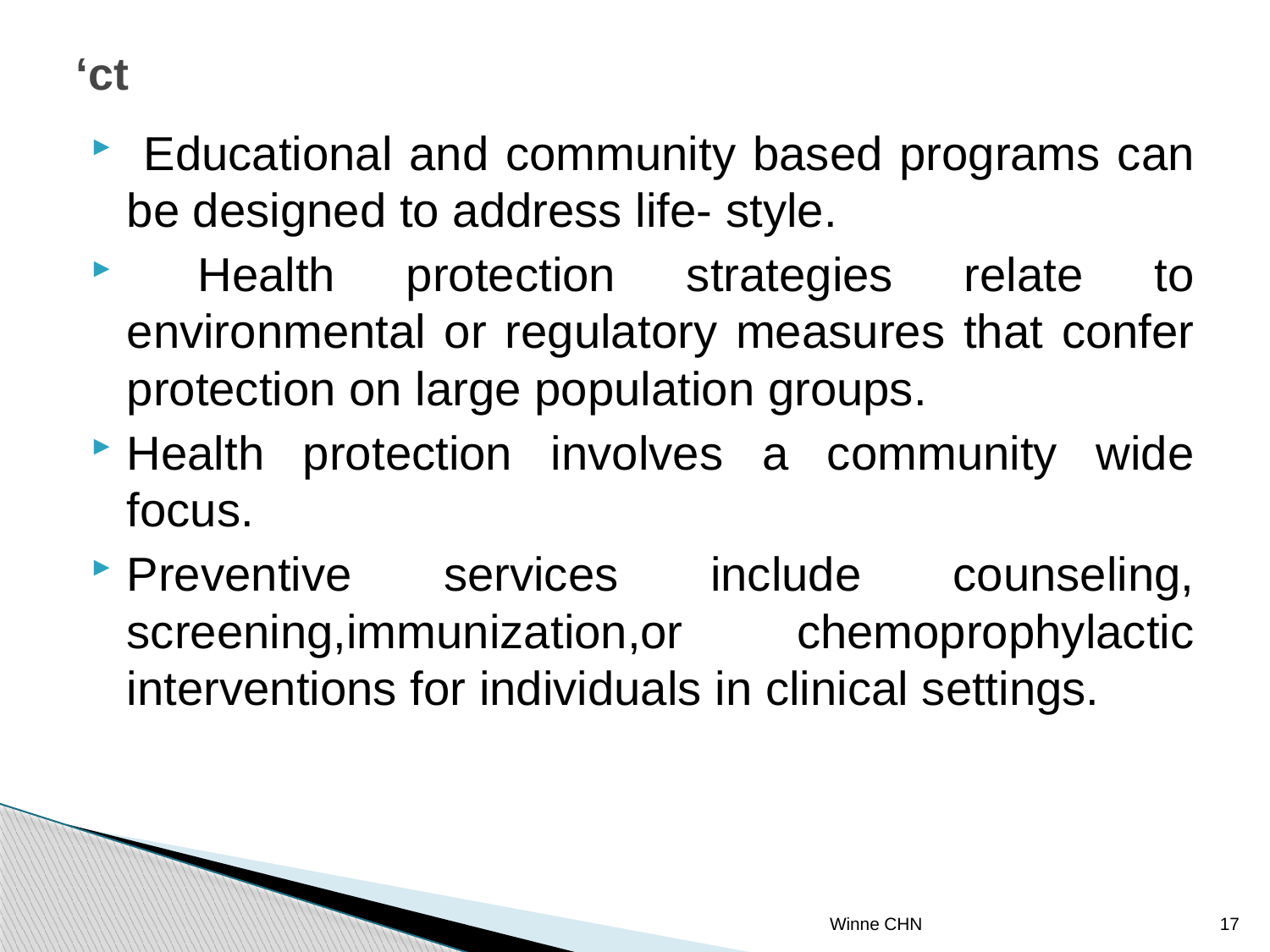

# ‘ct
 Educational and community based programs can be designed to address life- style.
 Health protection strategies relate to environmental or regulatory measures that confer protection on large population groups.
Health protection involves a community wide focus.
Preventive services include counseling, screening,immunization,or chemoprophylactic interventions for individuals in clinical settings.

Winne CHN
17